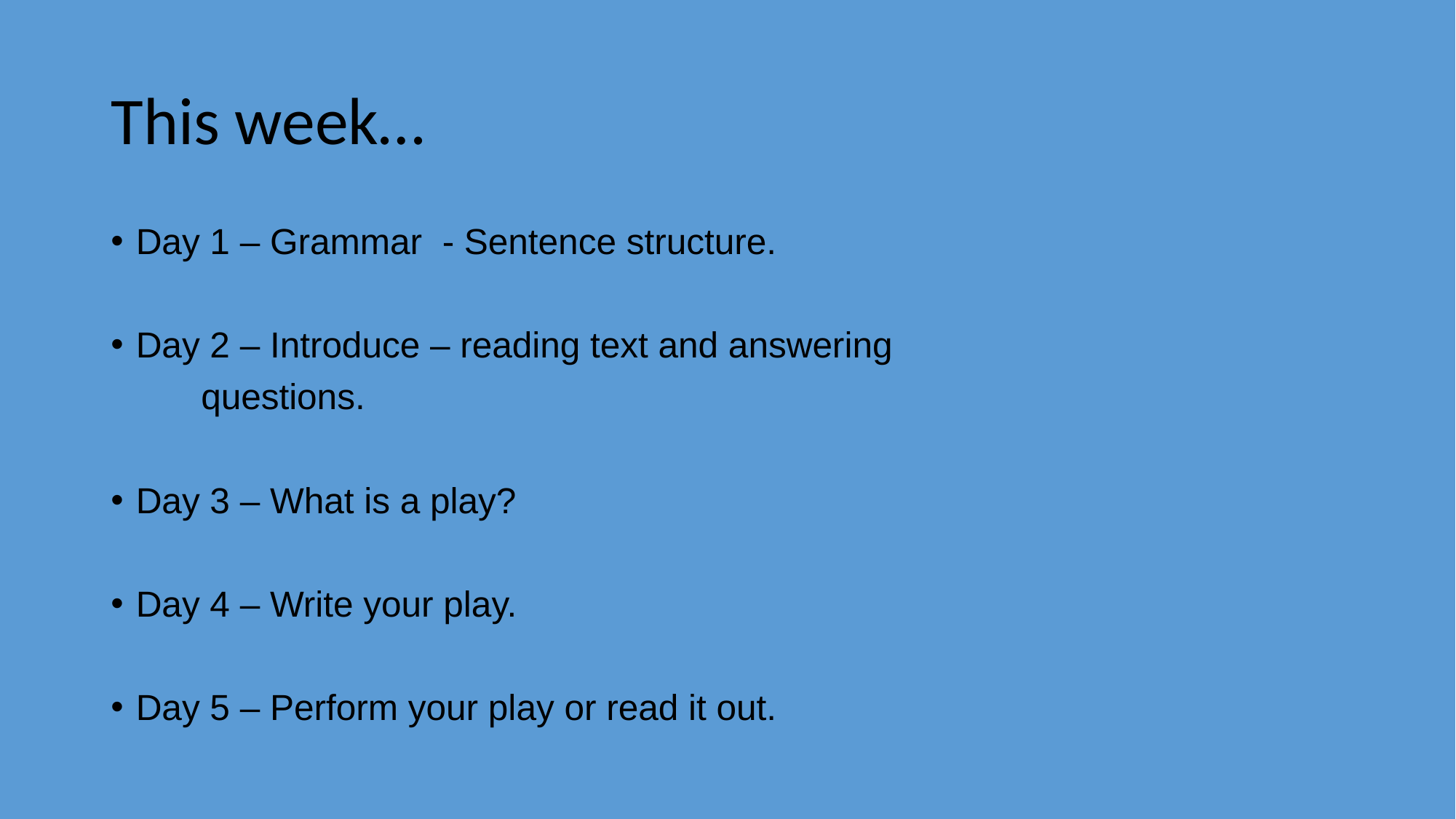

# This week…
Day 1 – Grammar  - Sentence structure.

Day 2 – Introduce – reading text and answering
         questions.

Day 3 – What is a play?

Day 4 – Write your play.

Day 5 – Perform your play or read it out.